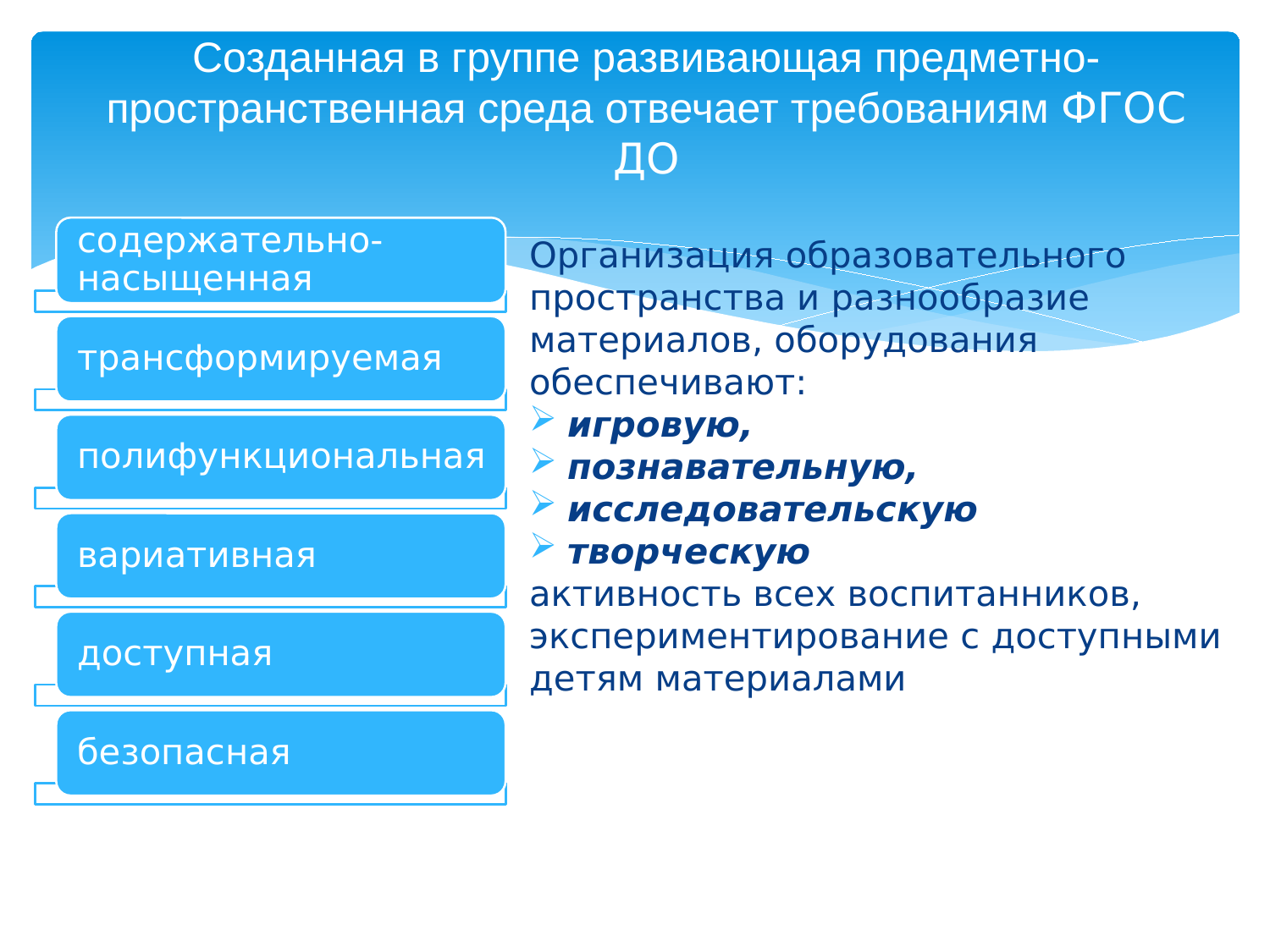

# Созданная в группе развивающая предметно-пространственная среда отвечает требованиям ФГОС ДО

содержательно-насыщенная
трансформируемая
полифункциональная
вариативная
доступная
безопасная
Организация образовательного пространства и разнообразие материалов, оборудования обеспечивают:
игровую,
познавательную,
исследовательскую
творческую
активность всех воспитанников, экспериментирование с доступными детям материалами